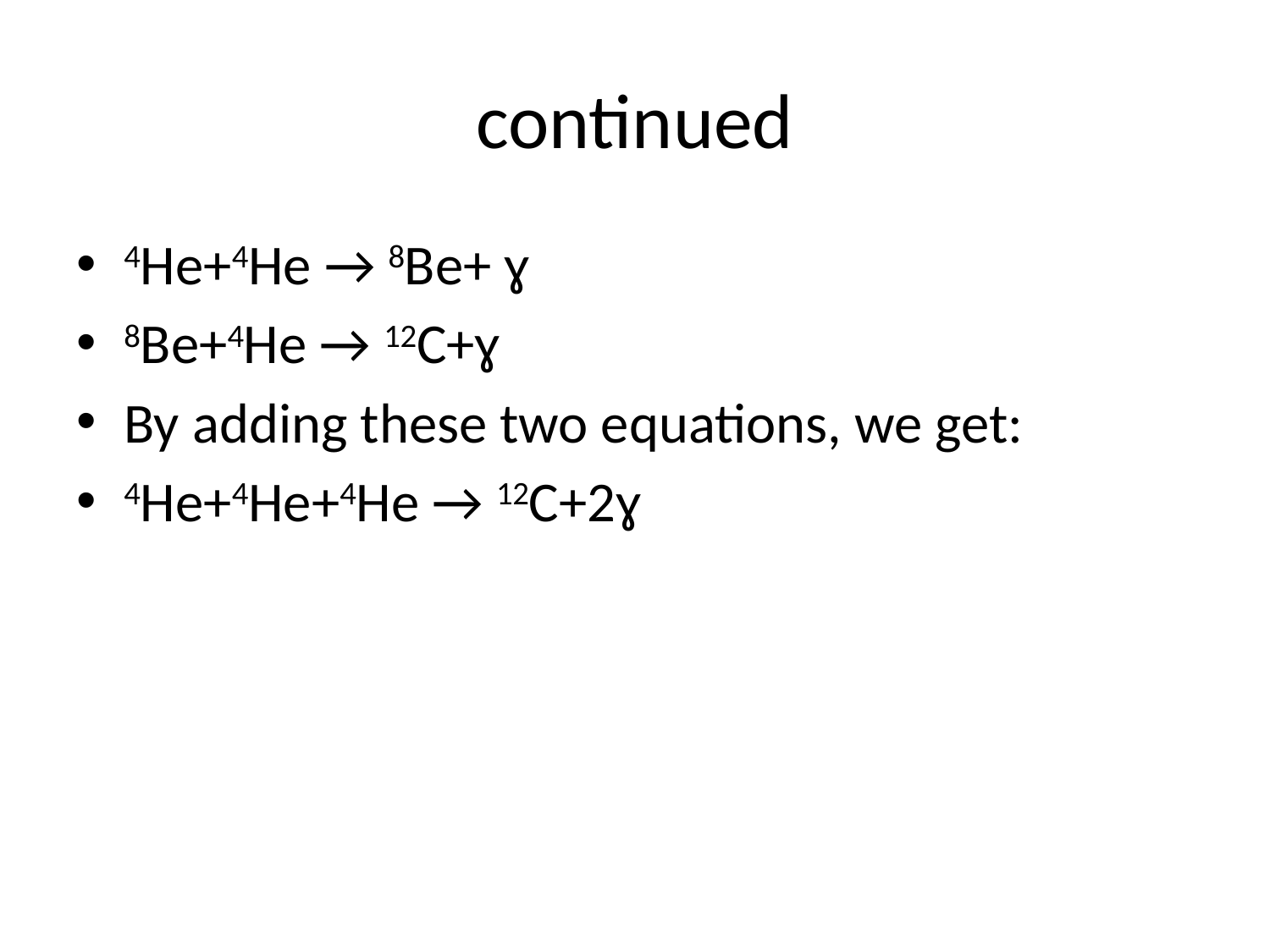

# continued
4He+4He → 8Be+ ɣ
8Be+4He → 12C+ɣ
By adding these two equations, we get:
4He+4He+4He → 12C+2ɣ